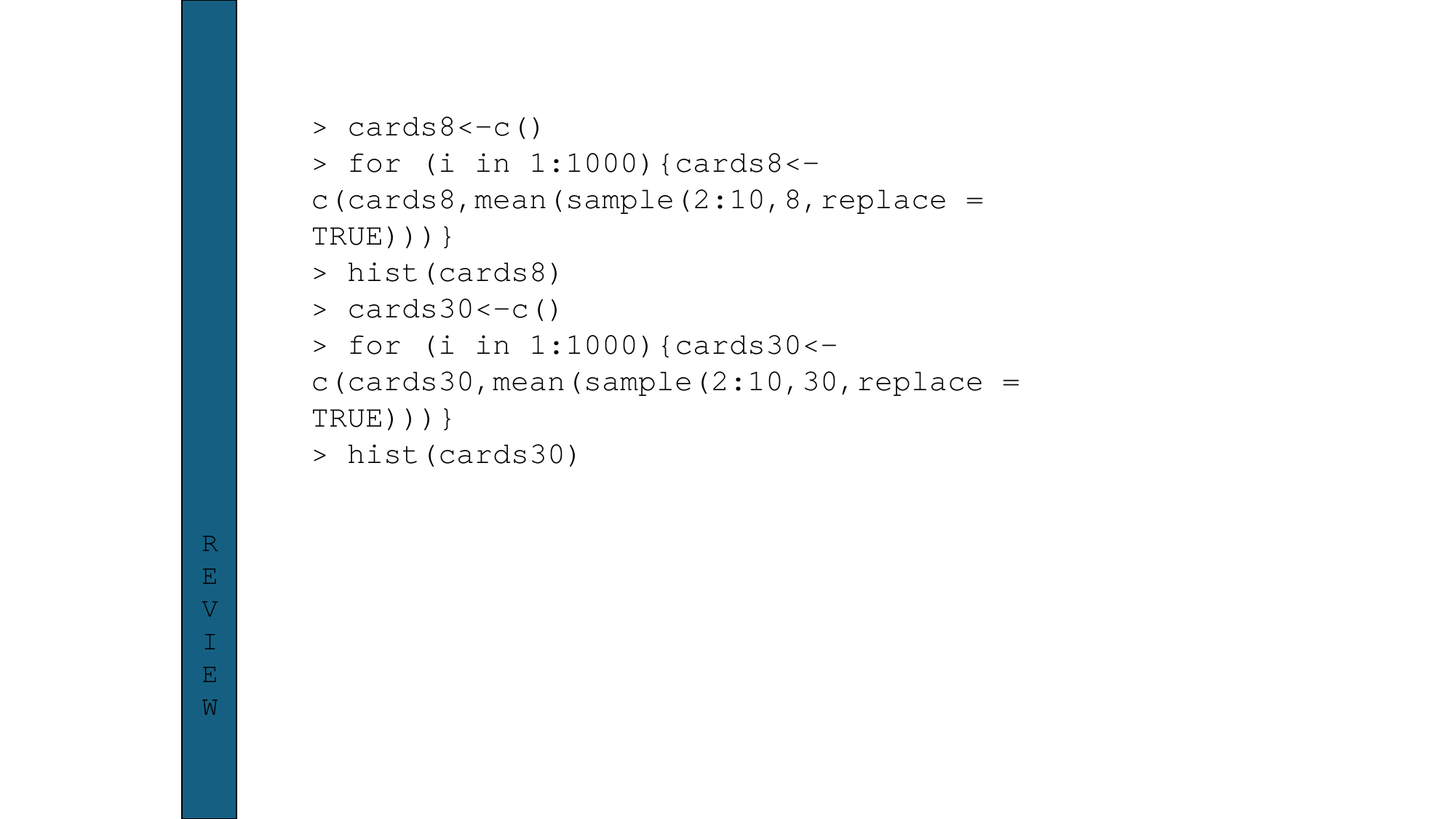

> cards8<-c()
> for (i in 1:1000){cards8<-c(cards8,mean(sample(2:10,8,replace = TRUE)))}
> hist(cards8)
> cards30<-c()
> for (i in 1:1000){cards30<-c(cards30,mean(sample(2:10,30,replace = TRUE)))}
> hist(cards30)
REVIEW